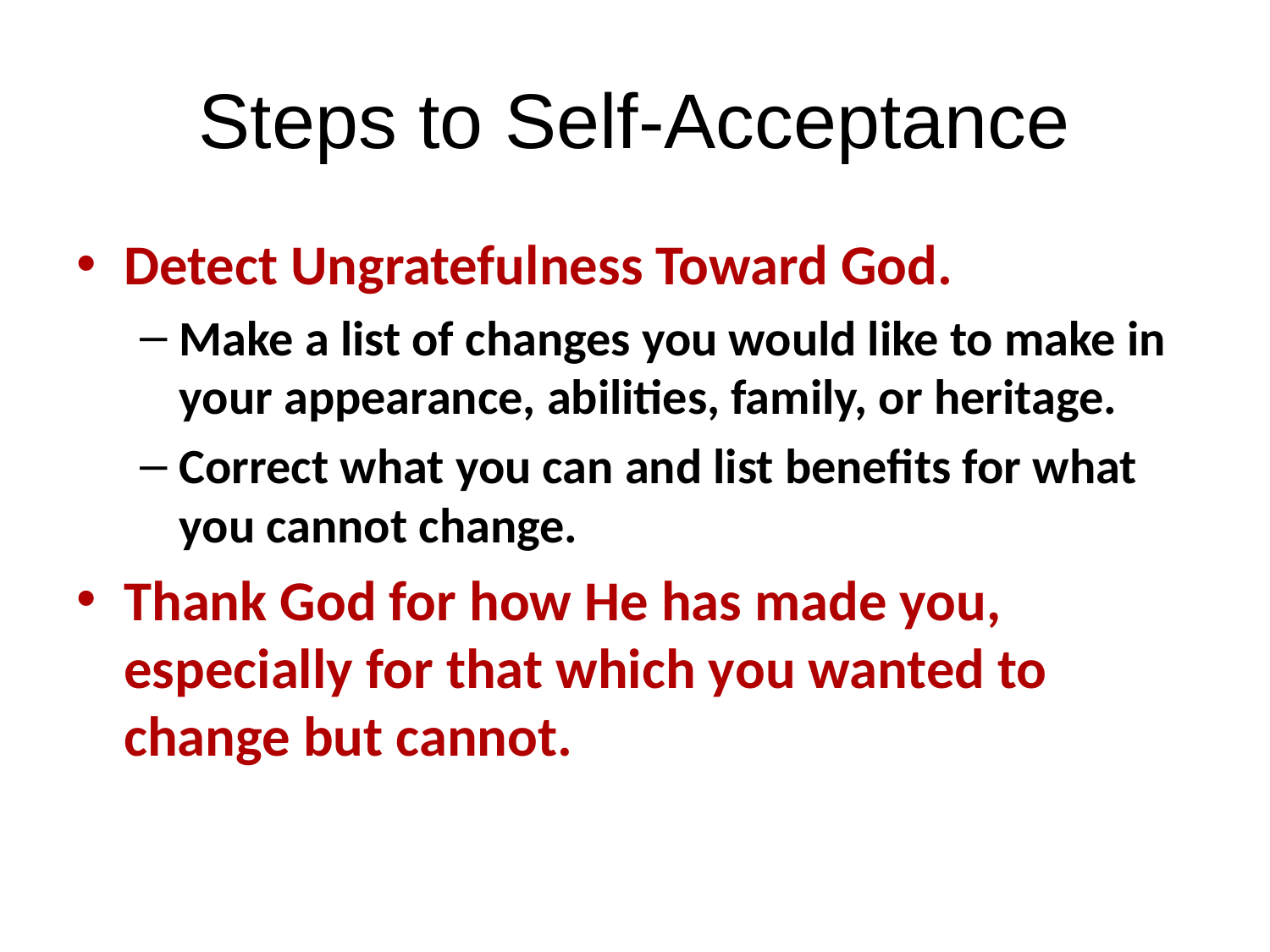

# Steps to Self-Acceptance
Detect Ungratefulness Toward God.
Make a list of changes you would like to make in your appearance, abilities, family, or heritage.
Correct what you can and list benefits for what you cannot change.
Thank God for how He has made you, especially for that which you wanted to change but cannot.